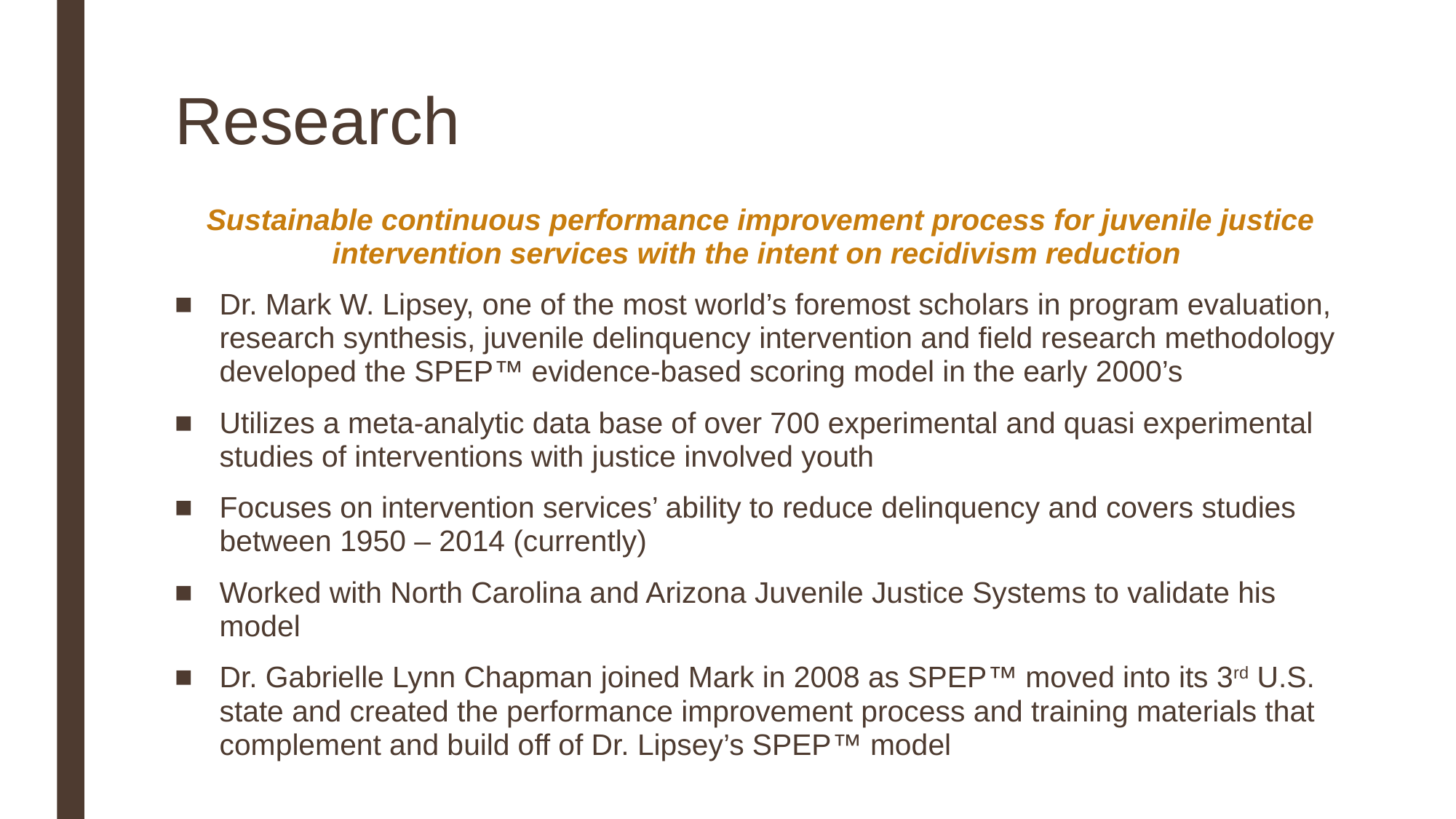

# Research
Sustainable continuous performance improvement process for juvenile justice intervention services with the intent on recidivism reduction
Dr. Mark W. Lipsey, one of the most world’s foremost scholars in program evaluation, research synthesis, juvenile delinquency intervention and field research methodology developed the SPEP™ evidence-based scoring model in the early 2000’s
Utilizes a meta-analytic data base of over 700 experimental and quasi experimental studies of interventions with justice involved youth
Focuses on intervention services’ ability to reduce delinquency and covers studies between 1950 – 2014 (currently)
Worked with North Carolina and Arizona Juvenile Justice Systems to validate his model
Dr. Gabrielle Lynn Chapman joined Mark in 2008 as SPEP™ moved into its 3rd U.S. state and created the performance improvement process and training materials that complement and build off of Dr. Lipsey’s SPEP™ model